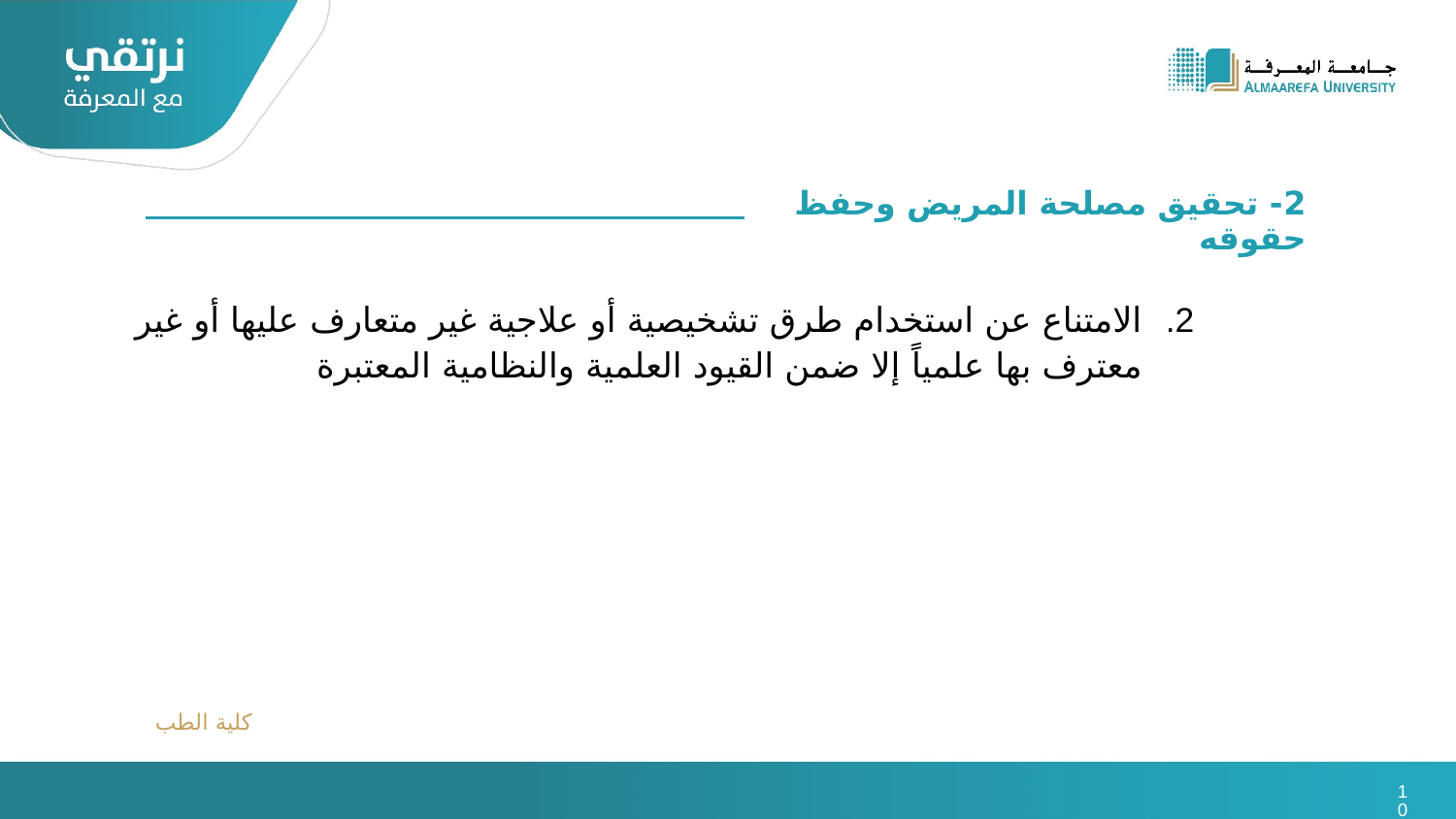

2- تحقيق مصلحة المريض وحفظ حقوقه
الامتناع عن استخدام طرق تشخيصية أو علاجية غير متعارف عليها أو غير معترف بها علمياً إلا ضمن القيود العلمية والنظامية المعتبرة
كلية الطب